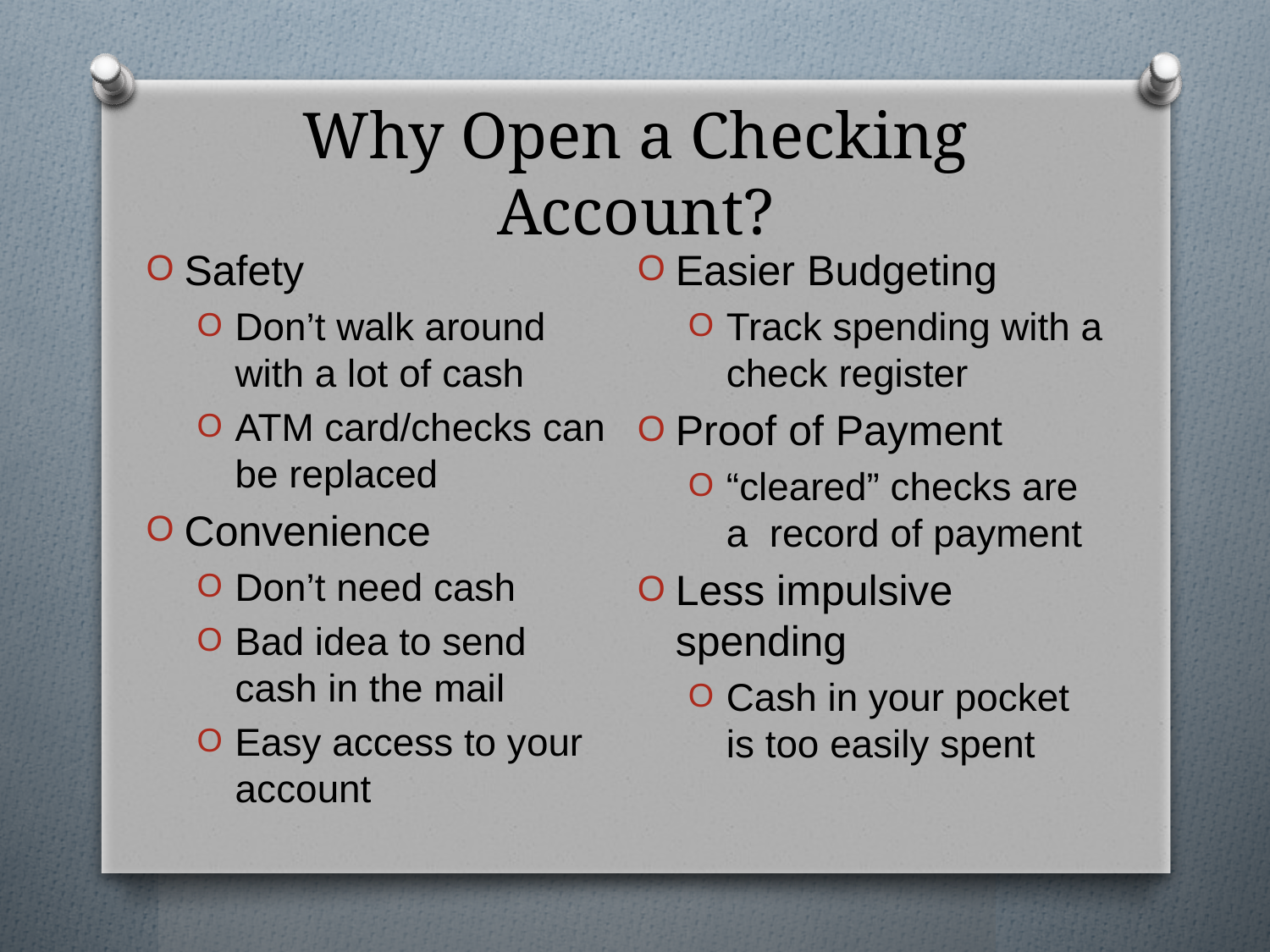

# Why Open a Checking Account?
Safety
Don’t walk around with a lot of cash
ATM card/checks can be replaced
Convenience
Don’t need cash
Bad idea to send cash in the mail
Easy access to your account
Easier Budgeting
Track spending with a check register
Proof of Payment
“cleared” checks are a  record of payment
Less impulsive spending
Cash in your pocket is too easily spent